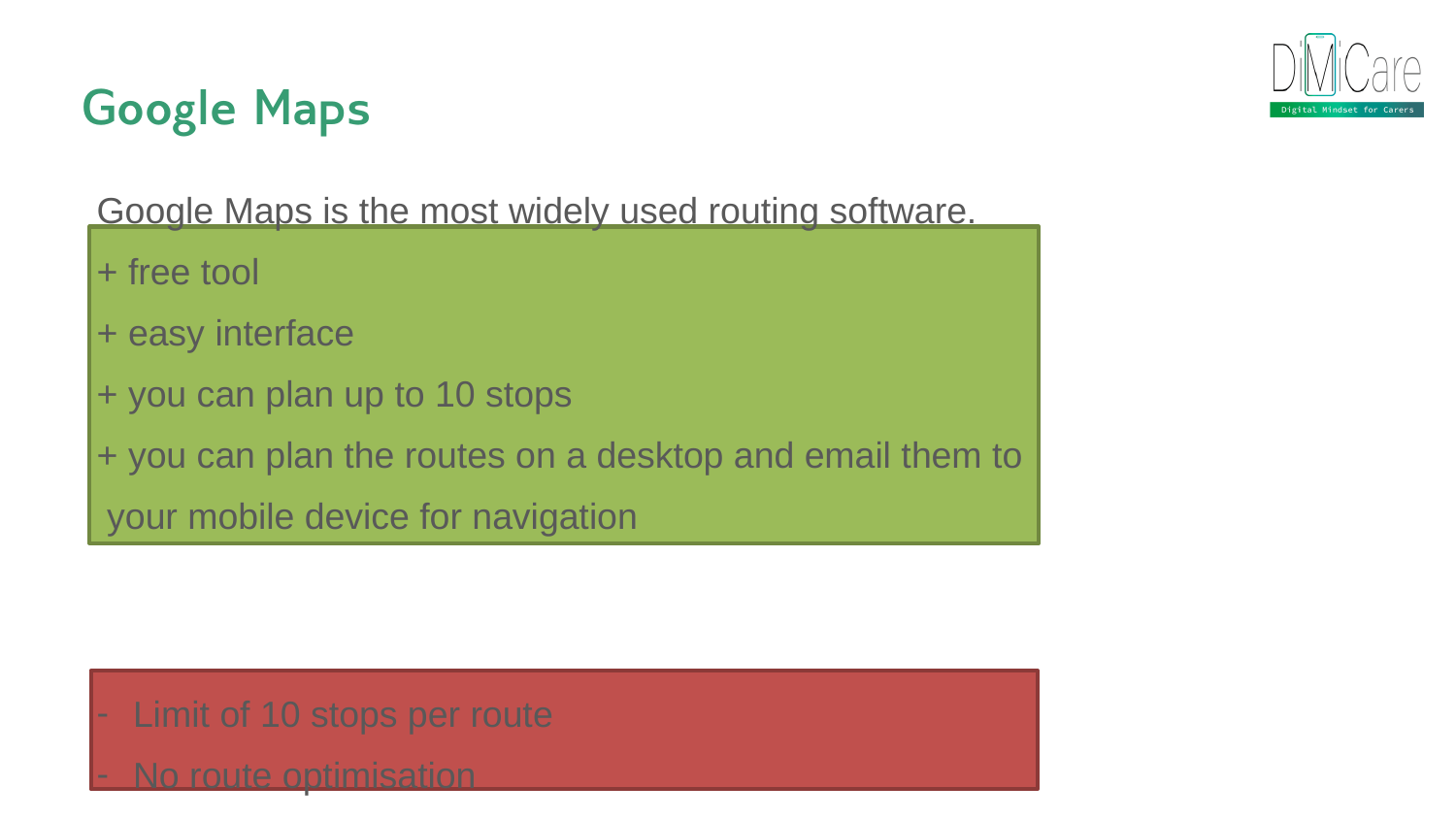

Google Maps

Google Maps is the most widely used routing software.
+ free tool
+ easy interface
+ you can plan up to 10 stops
+ you can plan the routes on a desktop and email them to
 your mobile device for navigation

Limit of 10 stops per route
No route optimisation